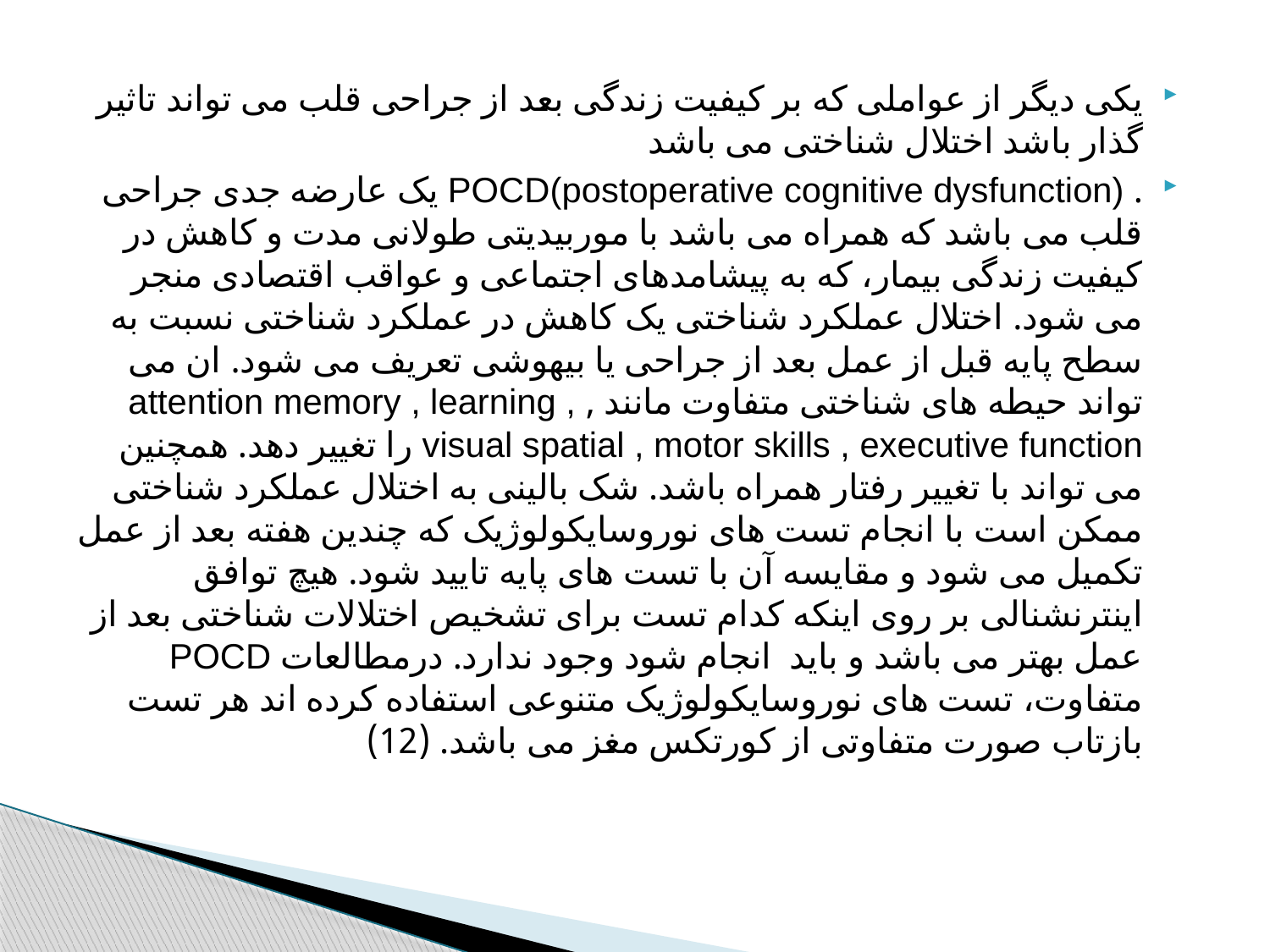

یکی دیگر از عواملی که بر کیفیت زندگی بعد از جراحی قلب می تواند تاثیر گذار باشد اختلال شناختی می باشد
. POCD(postoperative cognitive dysfunction) یک عارضه جدی جراحی قلب می باشد که همراه می باشد با موربیدیتی طولانی مدت و کاهش در کیفیت زندگی بیمار، که به پیشامدهای اجتماعی و عواقب اقتصادی منجر می شود. اختلال عملکرد شناختی یک کاهش در عملکرد شناختی نسبت به سطح پایه قبل از عمل بعد از جراحی یا بیهوشی تعریف می شود. ان می تواند حیطه های شناختی متفاوت مانند ,attention memory , learning ,  visual spatial , motor skills , executive function را تغییر دهد. همچنین می تواند با تغییر رفتار همراه باشد. شک بالینی به اختلال عملکرد شناختی ممکن است با انجام تست های نوروسایکولوژیک که چندین هفته بعد از عمل تکمیل می شود و مقایسه آن با تست های پایه تایید شود. هیچ توافق اینترنشنالی بر روی اینکه کدام تست برای تشخیص اختلالات شناختی بعد از عمل بهتر می باشد و باید  انجام شود وجود ندارد. درمطالعات POCD متفاوت، تست های نوروسایکولوژیک متنوعی استفاده کرده اند هر تست  بازتاب صورت متفاوتی از کورتکس مغز می باشد. (12)